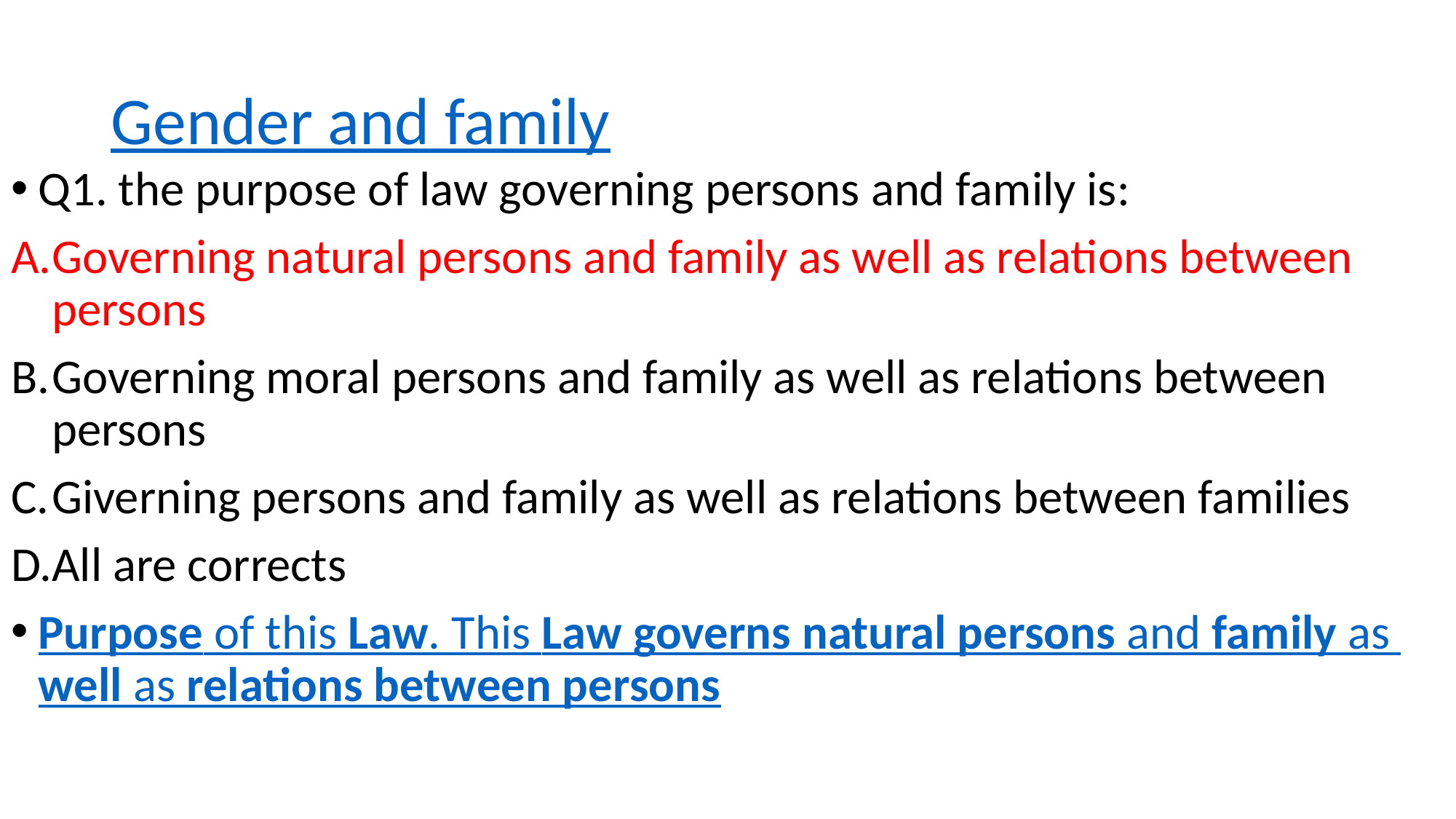

# Gender and family
Q1. the purpose of law governing persons and family is:
Governing natural persons and family as well as relations between persons
Governing moral persons and family as well as relations between persons
Giverning persons and family as well as relations between families
All are corrects
Purpose of this Law. This Law governs natural persons and family as well as relations between persons